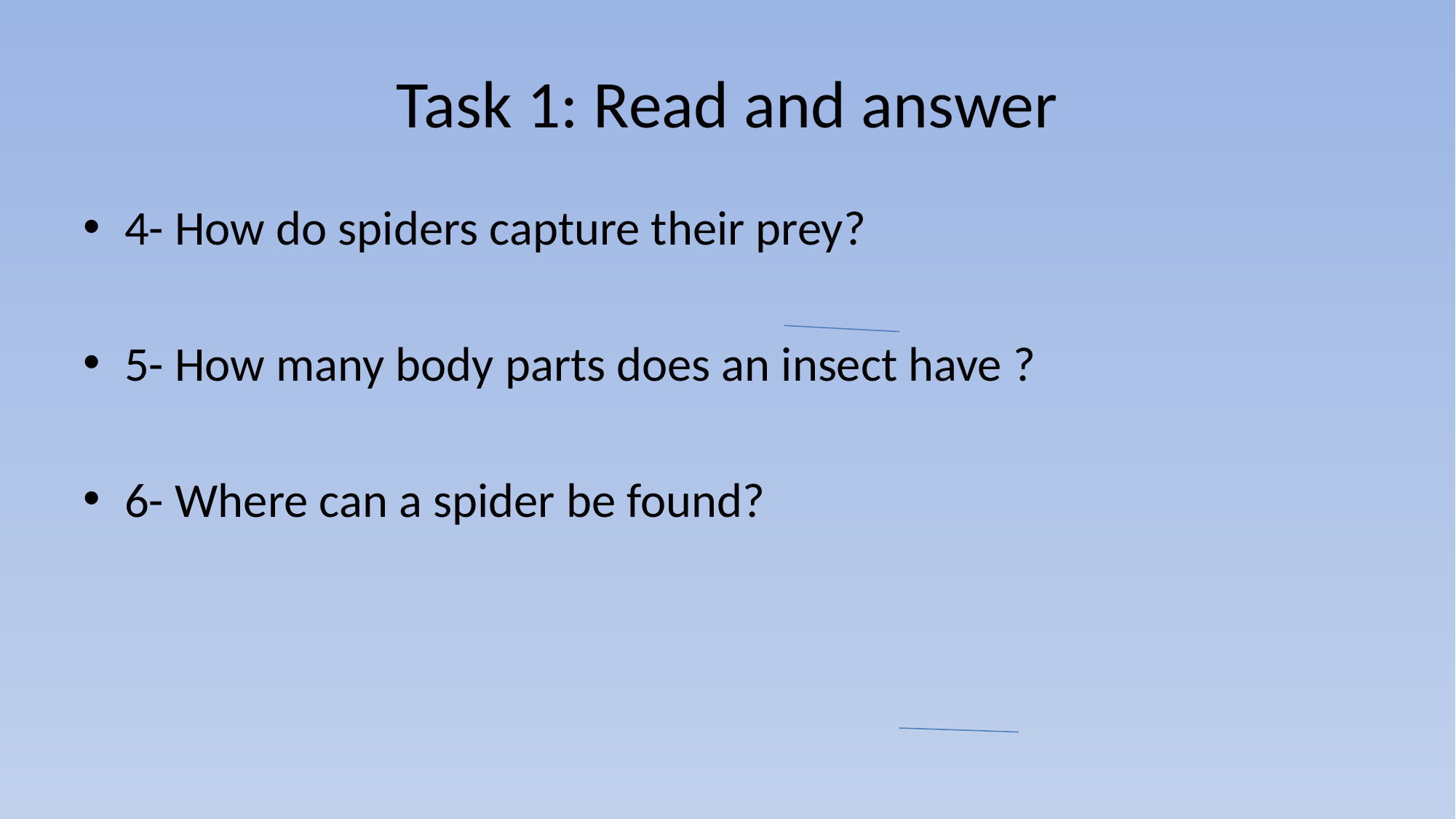

# Task 1: Read and answer
4- How do spiders capture their prey?

5- How many body parts does an insect have ?

6- Where can a spider be found?